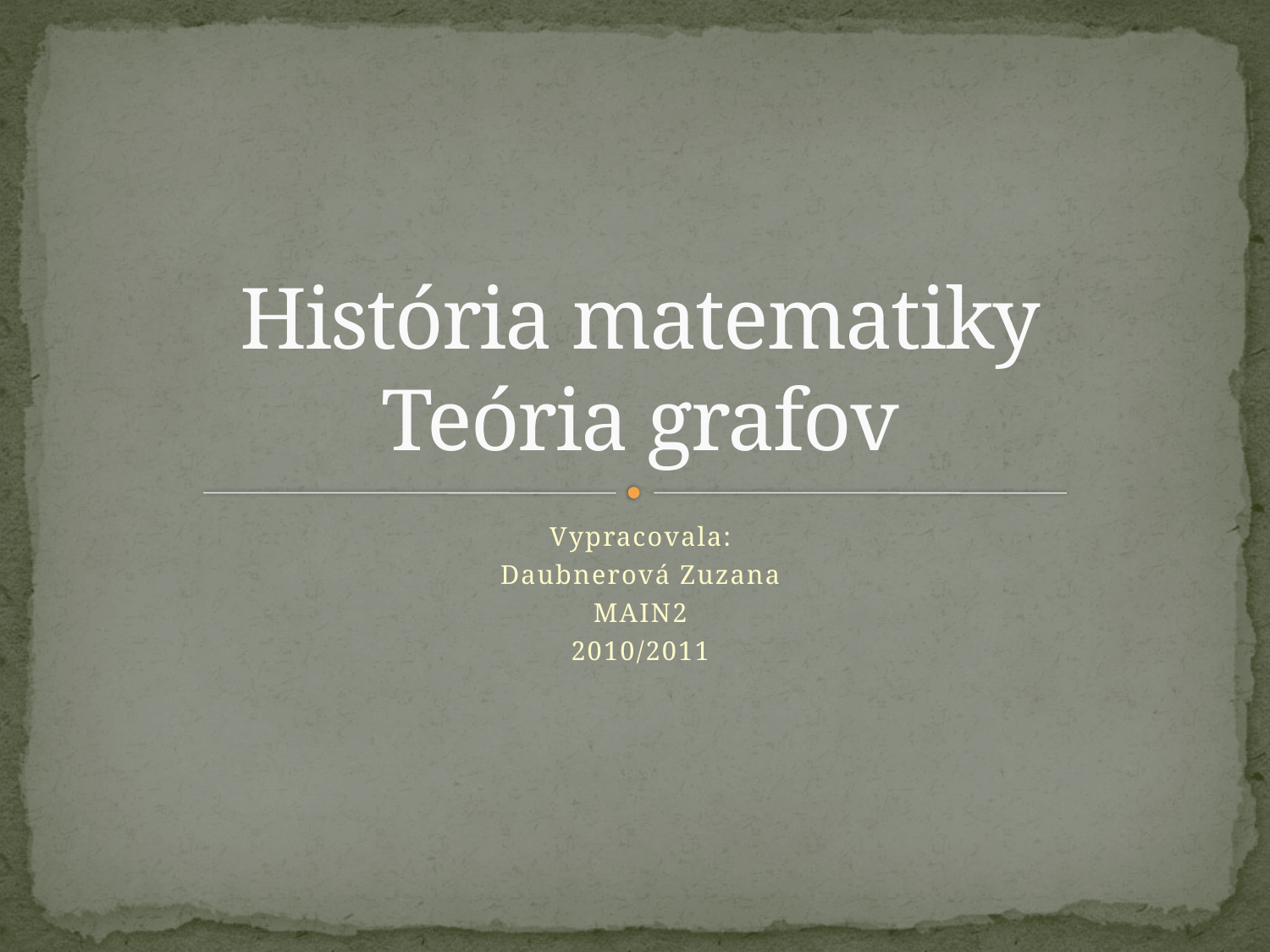

# História matematiky Teória grafov
Vypracovala:
Daubnerová Zuzana
MAIN2
2010/2011